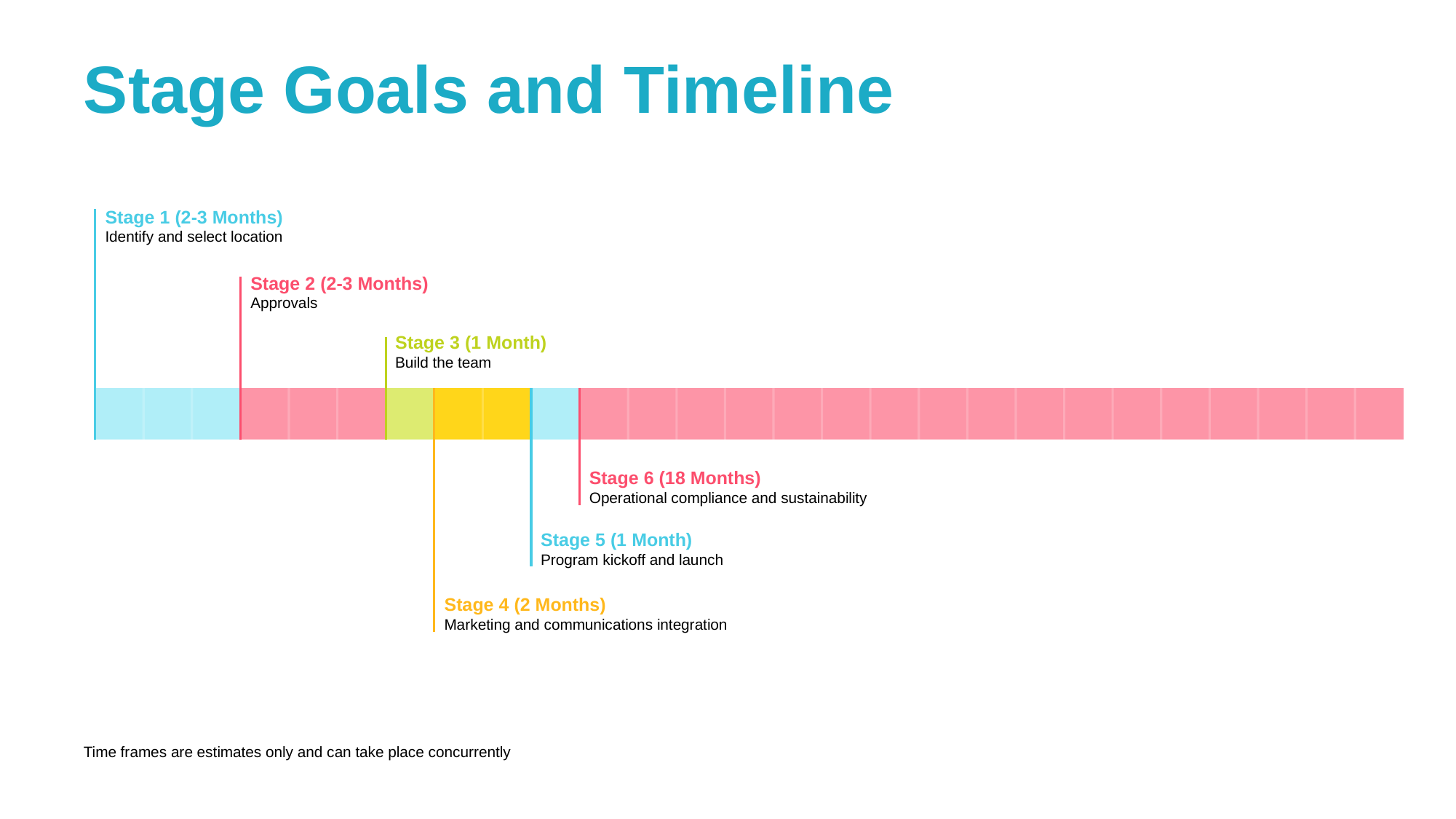

# Stage Goals and Timeline
Stage 1 (2-3 Months)
Identify and select location
Stage 2 (2-3 Months)
Approvals
Stage 3 (1 Month)
Build the team

Stage 6 (18 Months)
Operational compliance and sustainability
Stage 5 (1 Month)
Program kickoff and launch
Stage 4 (2 Months)
Marketing and communications integration
Time frames are estimates only and can take place concurrently